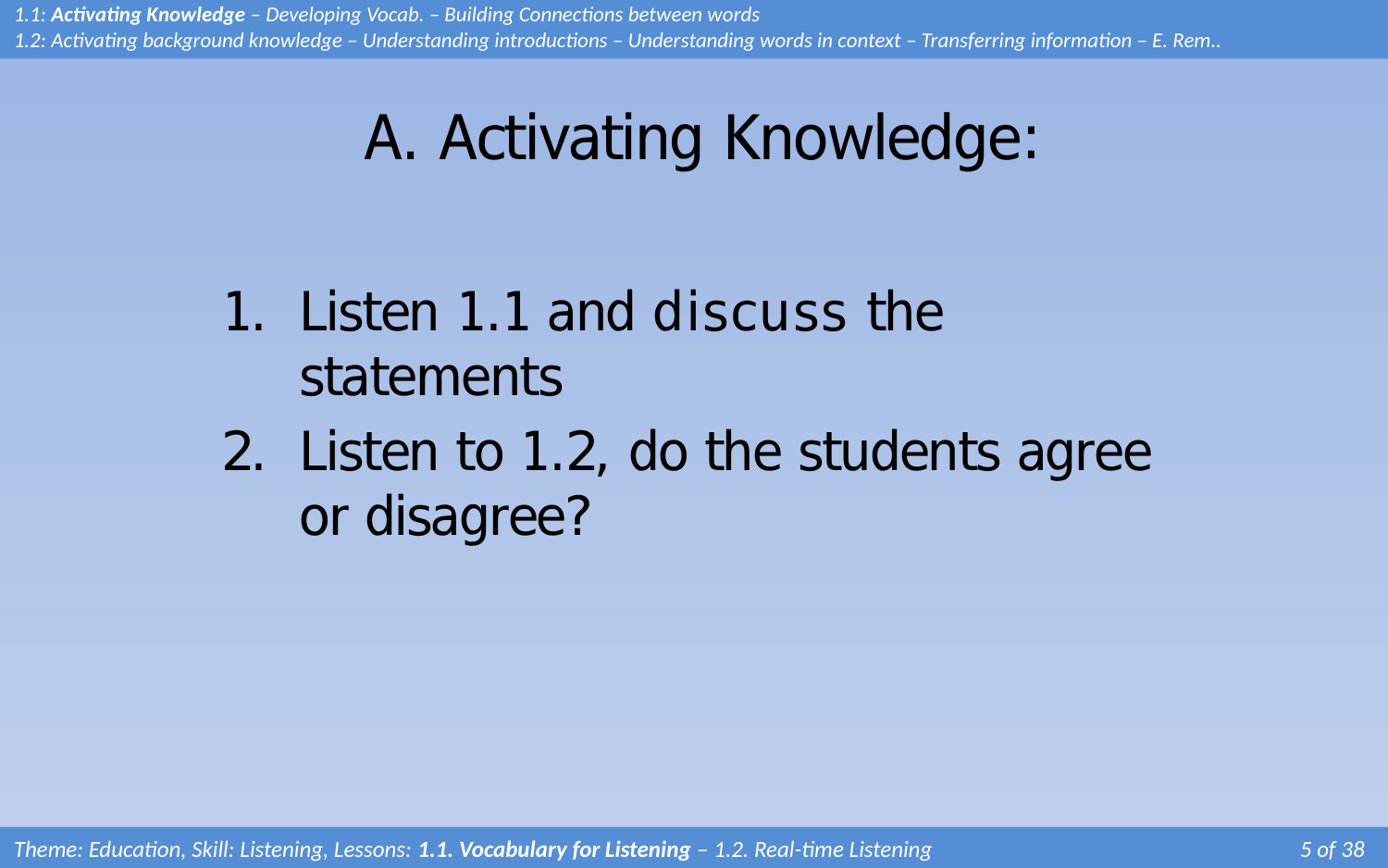

1.1: Activating Knowledge – Developing Vocab. – Building Connections between words
1.2: Activating background knowledge – Understanding introductions – Understanding words in context – Transferring information – E. Rem..
# A. Activating Knowledge:
Listen 1.1 and discuss the statements
Listen to 1.2, do the students agree or disagree?
Theme: Education, Skill: Listening, Lessons: 1.1. Vocabulary for Listening – 1.2. Real-time Listening 		   	       5 of 38